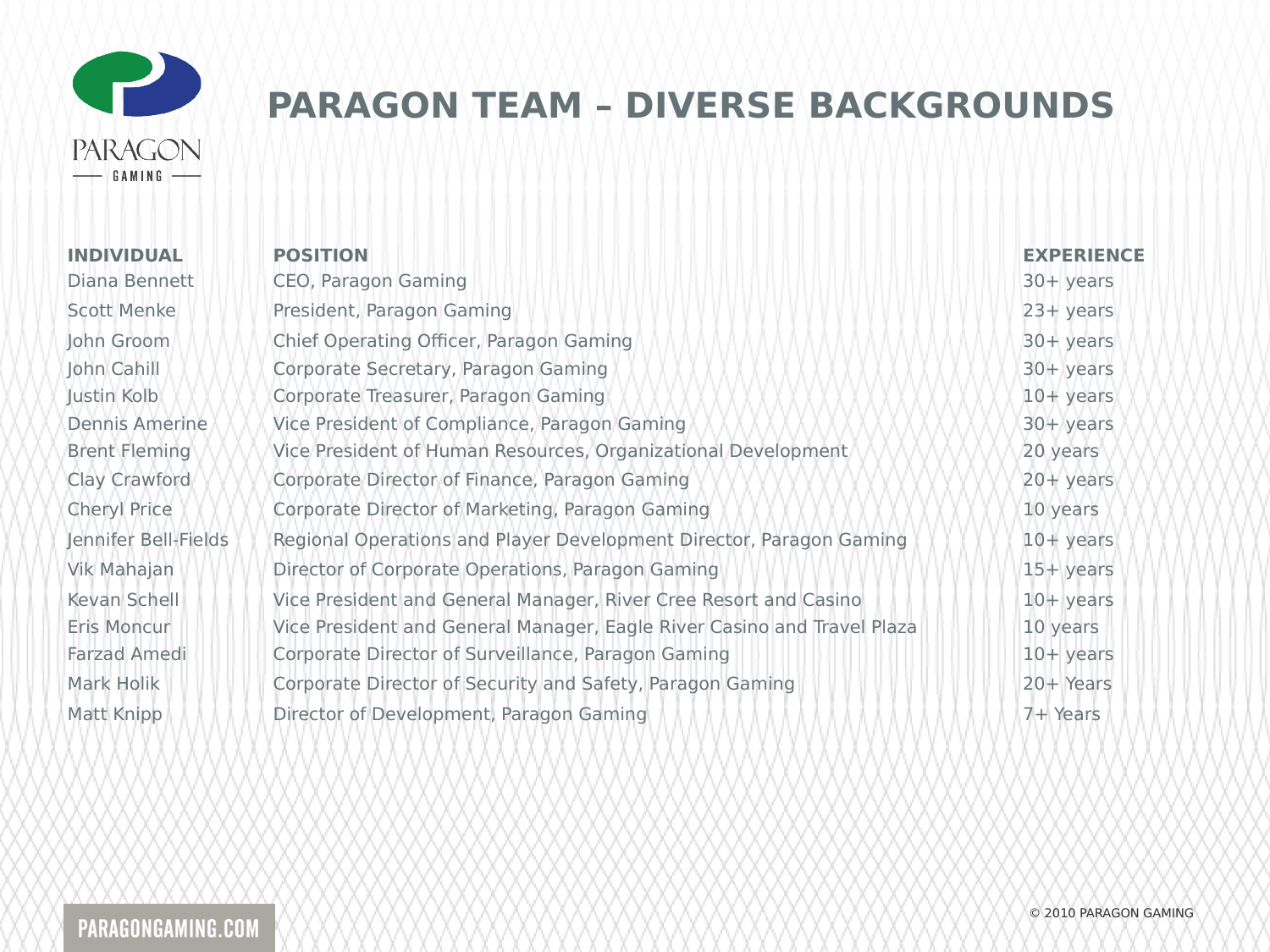

# PARAGON TEAM – DIVERSE BACKGROUNDS
| INDIVIDUAL | POSITION | EXPERIENCE |
| --- | --- | --- |
| Diana Bennett | CEO, Paragon Gaming | 30+ years |
| Scott Menke | President, Paragon Gaming | 23+ years |
| John Groom | Chief Operating Officer, Paragon Gaming | 30+ years |
| John Cahill | Corporate Secretary, Paragon Gaming | 30+ years |
| Justin Kolb | Corporate Treasurer, Paragon Gaming | 10+ years |
| Dennis Amerine | Vice President of Compliance, Paragon Gaming | 30+ years |
| Brent Fleming | Vice President of Human Resources, Organizational Development | 20 years |
| Clay Crawford | Corporate Director of Finance, Paragon Gaming | 20+ years |
| Cheryl Price | Corporate Director of Marketing, Paragon Gaming | 10 years |
| Jennifer Bell-Fields | Regional Operations and Player Development Director, Paragon Gaming | 10+ years |
| Vik Mahajan | Director of Corporate Operations, Paragon Gaming | 15+ years |
| Kevan Schell | Vice President and General Manager, River Cree Resort and Casino | 10+ years |
| Eris Moncur | Vice President and General Manager, Eagle River Casino and Travel Plaza | 10 years |
| Farzad Amedi | Corporate Director of Surveillance, Paragon Gaming | 10+ years |
| Mark Holik | Corporate Director of Security and Safety, Paragon Gaming | 20+ Years |
| Matt Knipp | Director of Development, Paragon Gaming | 7+ Years |